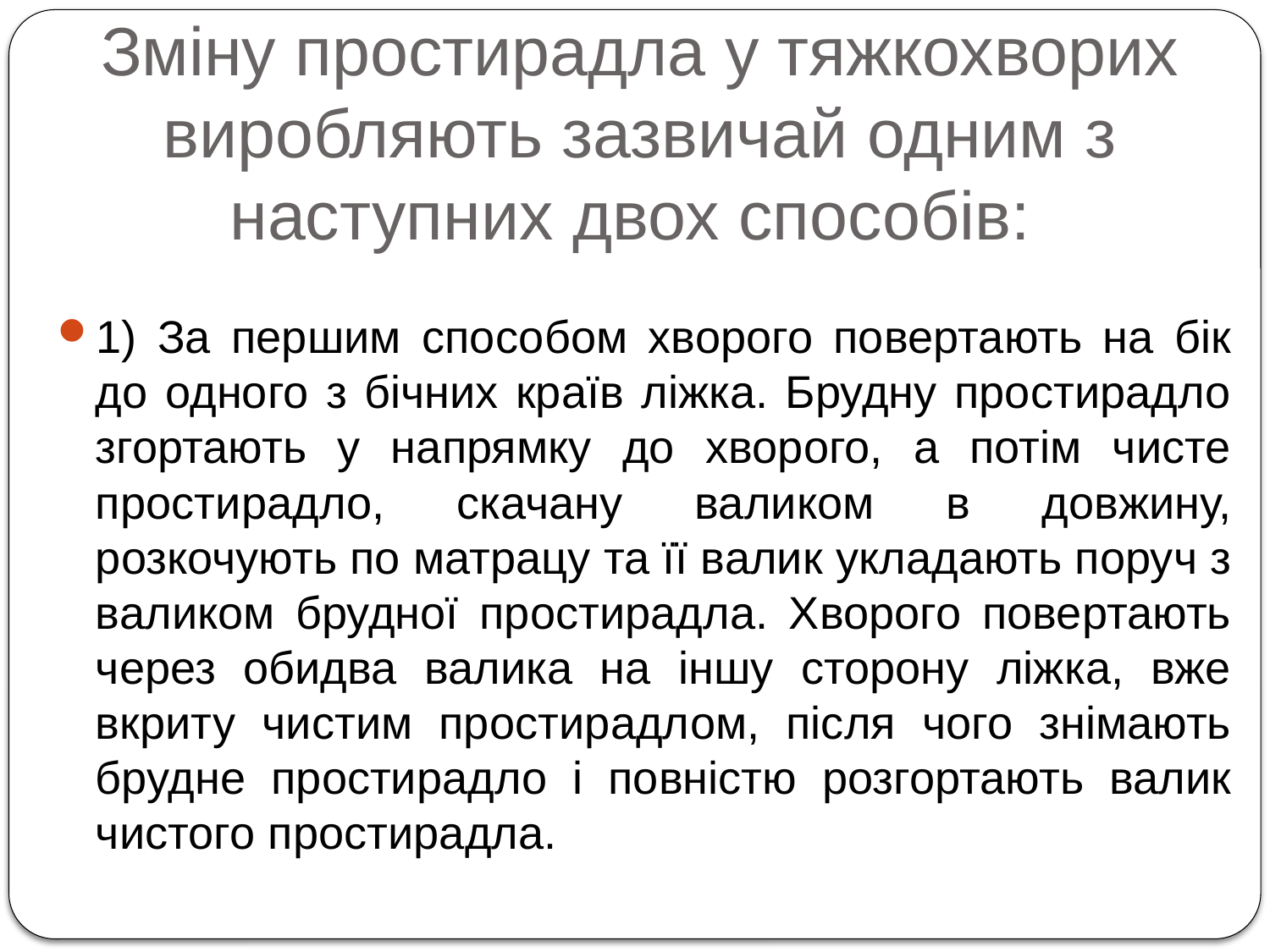

# Зміну простирадла у тяжкохворих виробляють зазвичай одним з наступних двох способів:

1) За першим способом хворого повертають на бік до одного з бічних країв ліжка. Брудну простирадло згортають у напрямку до хворого, а потім чисте простирадло, скачану валиком в довжину, розкочують по матрацу та її валик укладають поруч з валиком брудної простирадла. Хворого повертають через обидва валика на іншу сторону ліжка, вже вкриту чистим простирадлом, після чого знімають брудне простирадло і повністю розгортають валик чистого простирадла.